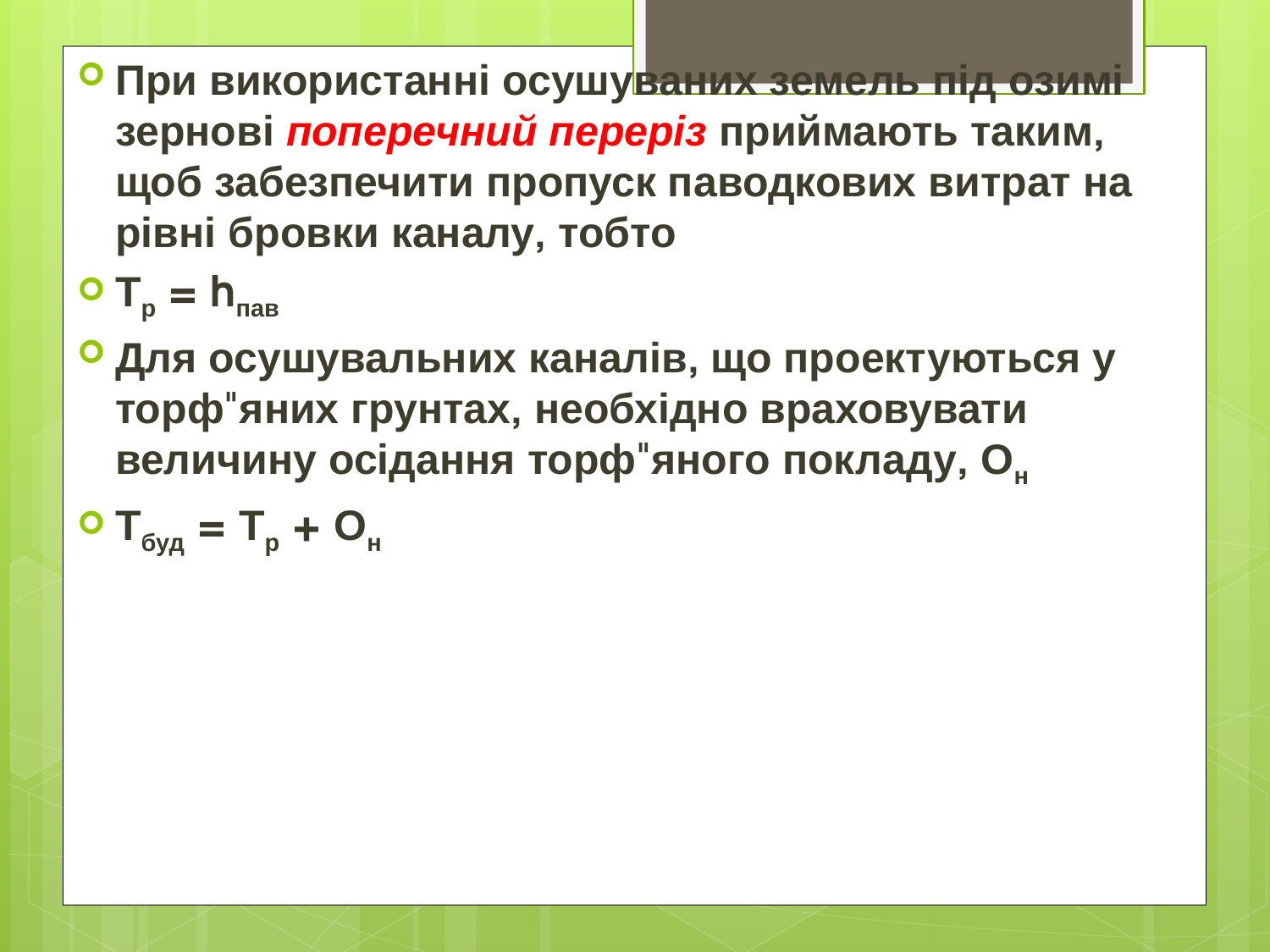

При використанні осушуваних земель під озимі зернові поперечний переріз приймають таким, щоб забезпечити пропуск паводкових витрат на рівні бровки каналу, тобто
Тр = hпав
Для осушувальних каналів, що проектуються у торф"яних грунтах, необхідно враховувати величину осідання торф"яного покладу, Он
Тбуд = Тр + Он